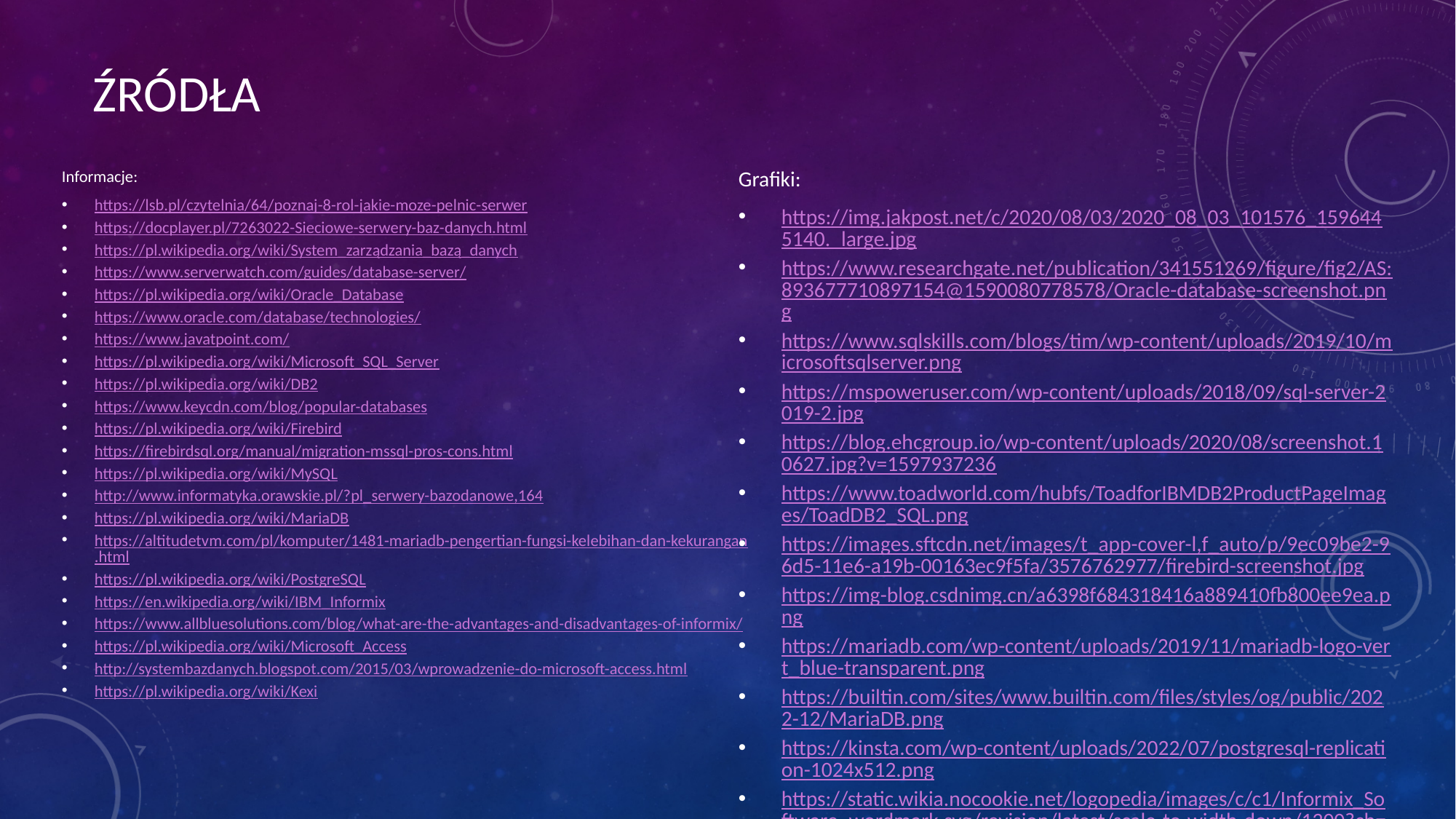

# Źródła
Informacje:
https://lsb.pl/czytelnia/64/poznaj-8-rol-jakie-moze-pelnic-serwer
https://docplayer.pl/7263022-Sieciowe-serwery-baz-danych.html
https://pl.wikipedia.org/wiki/System_zarządzania_bazą_danych
https://www.serverwatch.com/guides/database-server/
https://pl.wikipedia.org/wiki/Oracle_Database
https://www.oracle.com/database/technologies/
https://www.javatpoint.com/
https://pl.wikipedia.org/wiki/Microsoft_SQL_Server
https://pl.wikipedia.org/wiki/DB2
https://www.keycdn.com/blog/popular-databases
https://pl.wikipedia.org/wiki/Firebird
https://firebirdsql.org/manual/migration-mssql-pros-cons.html
https://pl.wikipedia.org/wiki/MySQL
http://www.informatyka.orawskie.pl/?pl_serwery-bazodanowe,164
https://pl.wikipedia.org/wiki/MariaDB
https://altitudetvm.com/pl/komputer/1481-mariadb-pengertian-fungsi-kelebihan-dan-kekurangan.html
https://pl.wikipedia.org/wiki/PostgreSQL
https://en.wikipedia.org/wiki/IBM_Informix
https://www.allbluesolutions.com/blog/what-are-the-advantages-and-disadvantages-of-informix/
https://pl.wikipedia.org/wiki/Microsoft_Access
http://systembazdanych.blogspot.com/2015/03/wprowadzenie-do-microsoft-access.html
https://pl.wikipedia.org/wiki/Kexi
Grafiki:
https://img.jakpost.net/c/2020/08/03/2020_08_03_101576_1596445140._large.jpg
https://www.researchgate.net/publication/341551269/figure/fig2/AS:893677710897154@1590080778578/Oracle-database-screenshot.png
https://www.sqlskills.com/blogs/tim/wp-content/uploads/2019/10/microsoftsqlserver.png
https://mspoweruser.com/wp-content/uploads/2018/09/sql-server-2019-2.jpg
https://blog.ehcgroup.io/wp-content/uploads/2020/08/screenshot.10627.jpg?v=1597937236
https://www.toadworld.com/hubfs/ToadforIBMDB2ProductPageImages/ToadDB2_SQL.png
https://images.sftcdn.net/images/t_app-cover-l,f_auto/p/9ec09be2-96d5-11e6-a19b-00163ec9f5fa/3576762977/firebird-screenshot.jpg
https://img-blog.csdnimg.cn/a6398f684318416a889410fb800ee9ea.png
https://mariadb.com/wp-content/uploads/2019/11/mariadb-logo-vert_blue-transparent.png
https://builtin.com/sites/www.builtin.com/files/styles/og/public/2022-12/MariaDB.png
https://kinsta.com/wp-content/uploads/2022/07/postgresql-replication-1024x512.png
https://static.wikia.nocookie.net/logopedia/images/c/c1/Informix_Software_wordmark.svg/revision/latest/scale-to-width-down/1200?cb=20220312000039
https://www.serverstudio.com/images/Screens/ssje_monitors.gif
https://upload.wikimedia.org/wikipedia/commons/thumb/f/f1/Microsoft_Office_Access_%282019-present%29.svg/2097px-Microsoft_Office_Access_%282019-present%29.svg.png
https://cdn-dynmedia-1.microsoft.com/is/image/microsoftcorp/Tablet-showing-Access_730x430-_0__RE2vc2y?resMode=sharp2&op_usm=1.5,0.65,15,0&wid=1700&hei=964&qlt=95&fmt=png-alpha&fit=constrain
http://kexi-project.org/pics/3.0/kexi-3.0-table-view.png